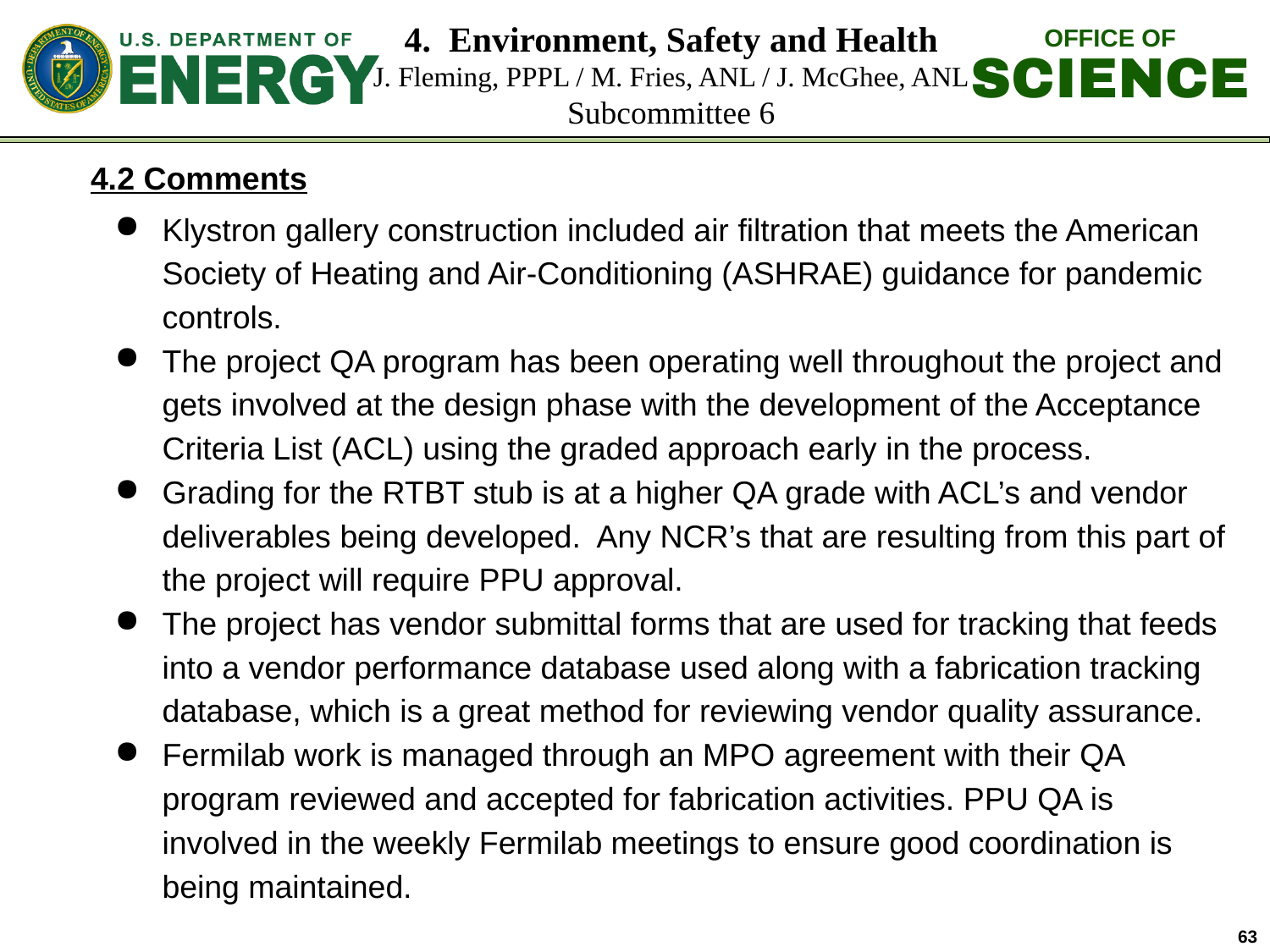

# 4.  Environment, Safety and Health J. Fleming, PPPL / M. Fries, ANL / J. McGhee, ANL
Subcommittee 6
4.2 Comments
Klystron gallery construction included air filtration that meets the American Society of Heating and Air-Conditioning (ASHRAE) guidance for pandemic controls.
The project QA program has been operating well throughout the project and gets involved at the design phase with the development of the Acceptance Criteria List (ACL) using the graded approach early in the process.
Grading for the RTBT stub is at a higher QA grade with ACL’s and vendor deliverables being developed.  Any NCR’s that are resulting from this part of the project will require PPU approval.
The project has vendor submittal forms that are used for tracking that feeds into a vendor performance database used along with a fabrication tracking database, which is a great method for reviewing vendor quality assurance.
Fermilab work is managed through an MPO agreement with their QA program reviewed and accepted for fabrication activities. PPU QA is involved in the weekly Fermilab meetings to ensure good coordination is being maintained.

63